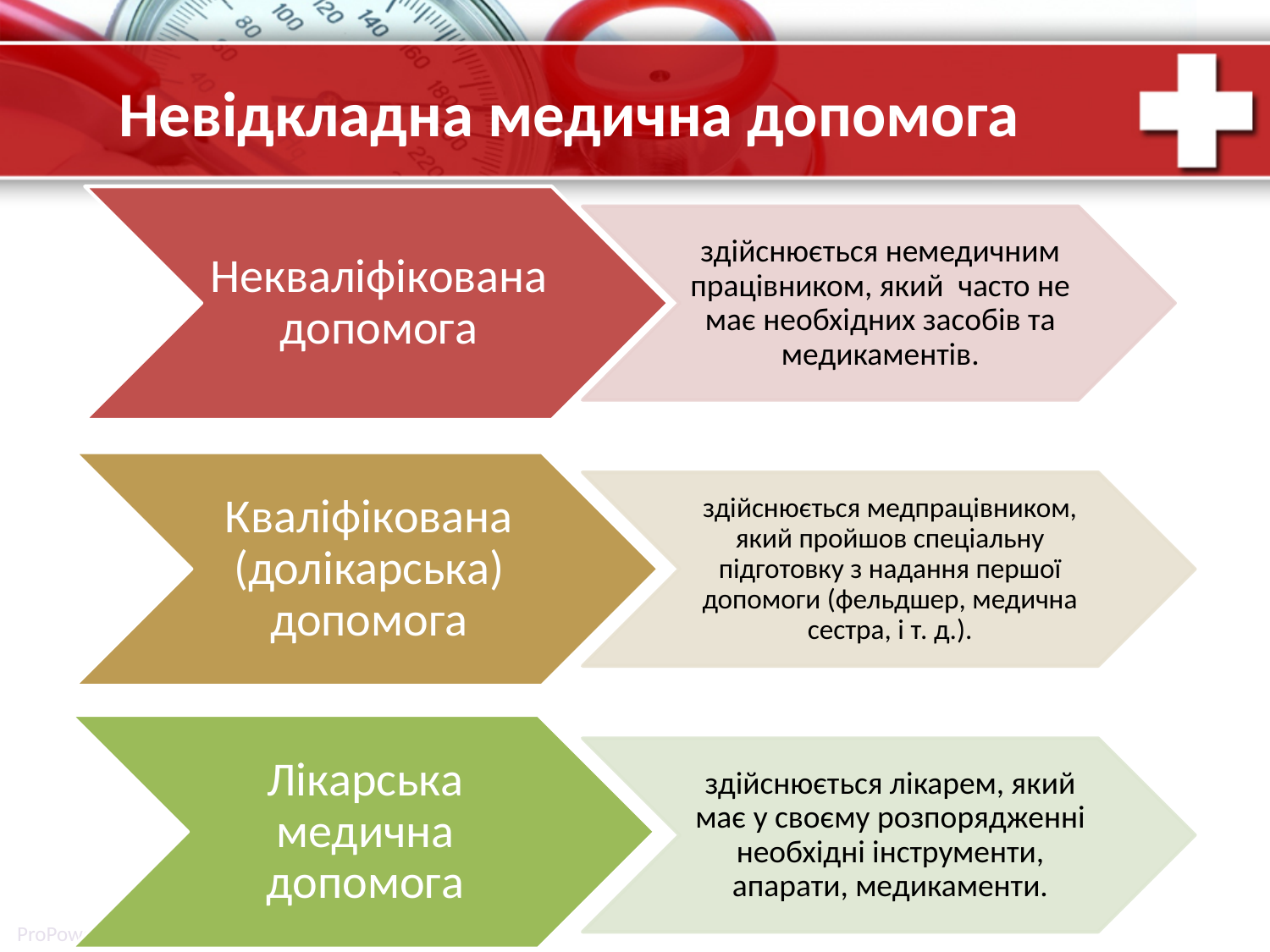

# Невідкладна медична допомога
Некваліфікована допомога
здійснюється немедичним працівником, який  часто не має необхідних засобів та медикаментів.
Кваліфікована (долікарська) допомога
здійснюється медпрацівником, який пройшов спеціальну підготовку з надання першої допомоги (фельдшер, медична сестра, і т. д.).
Лікарська медична допомога
здійснюється лікарем, який має у своєму розпорядженні необхідні інструменти, апарати, медикаменти.